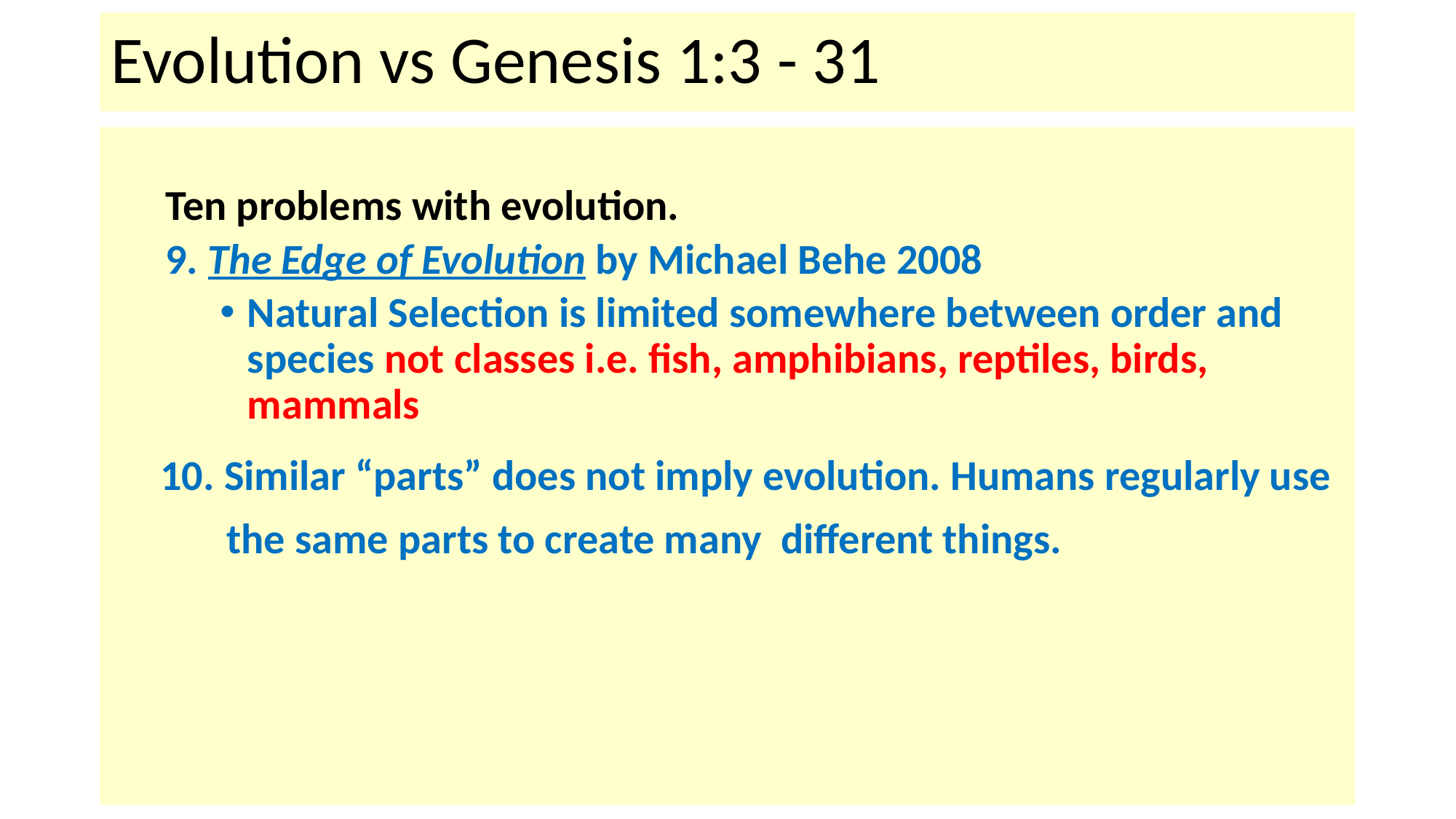

# Evolution vs Genesis 1:3 - 31

Ten problems with evolution.
9. The Edge of Evolution by Michael Behe 2008
Natural Selection is limited somewhere between order and species not classes i.e. fish, amphibians, reptiles, birds, mammals
    10. Similar “parts” does not imply evolution. Humans regularly use
            the same parts to create many  different things.